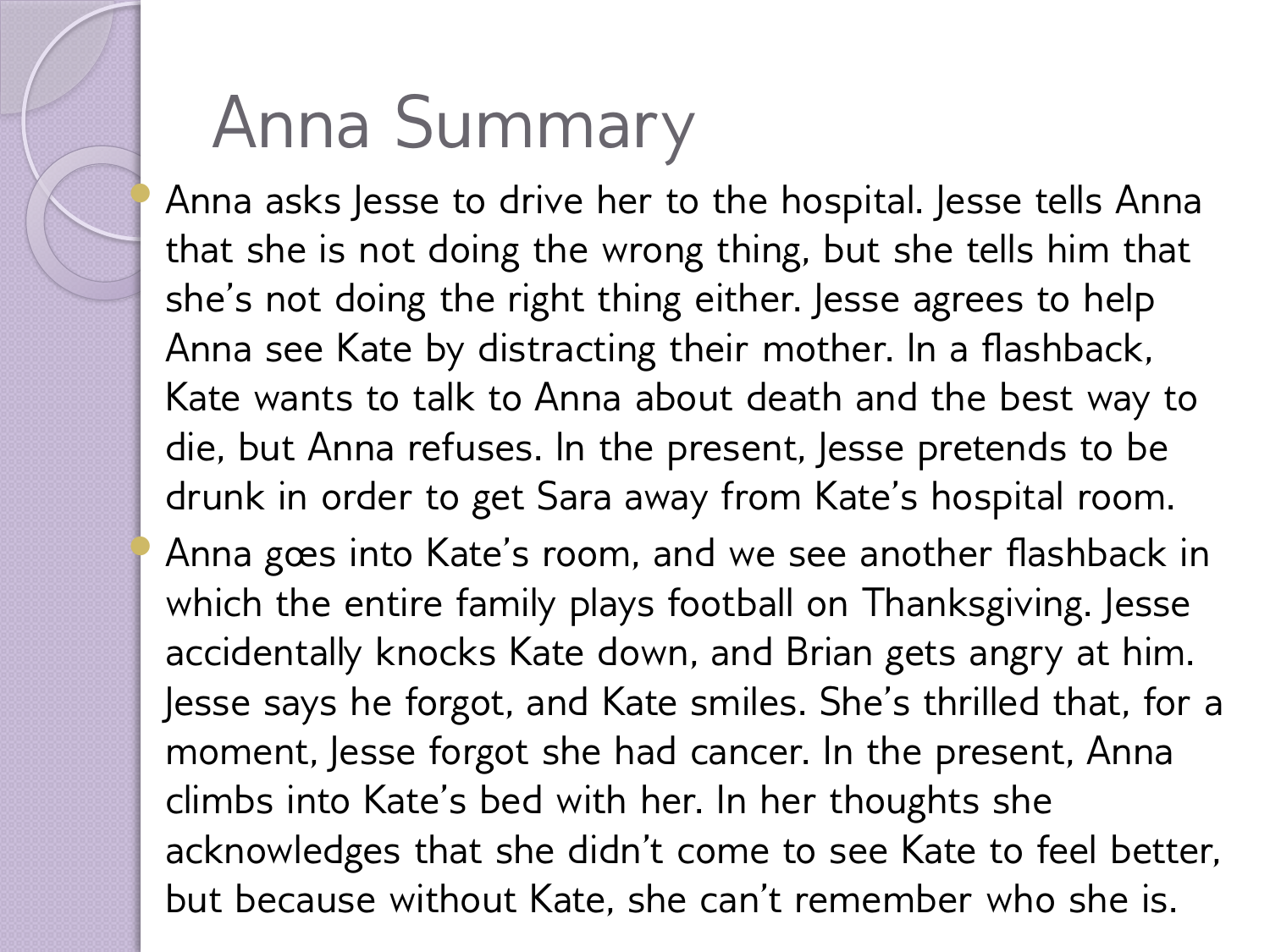

# Anna Summary
Anna asks Jesse to drive her to the hospital. Jesse tells Anna that she is not doing the wrong thing, but she tells him that she’s not doing the right thing either. Jesse agrees to help Anna see Kate by distracting their mother. In a flashback, Kate wants to talk to Anna about death and the best way to die, but Anna refuses. In the present, Jesse pretends to be drunk in order to get Sara away from Kate’s hospital room.
Anna goes into Kate’s room, and we see another flashback in which the entire family plays football on Thanksgiving. Jesse accidentally knocks Kate down, and Brian gets angry at him. Jesse says he forgot, and Kate smiles. She’s thrilled that, for a moment, Jesse forgot she had cancer. In the present, Anna climbs into Kate’s bed with her. In her thoughts she acknowledges that she didn’t come to see Kate to feel better, but because without Kate, she can’t remember who she is.